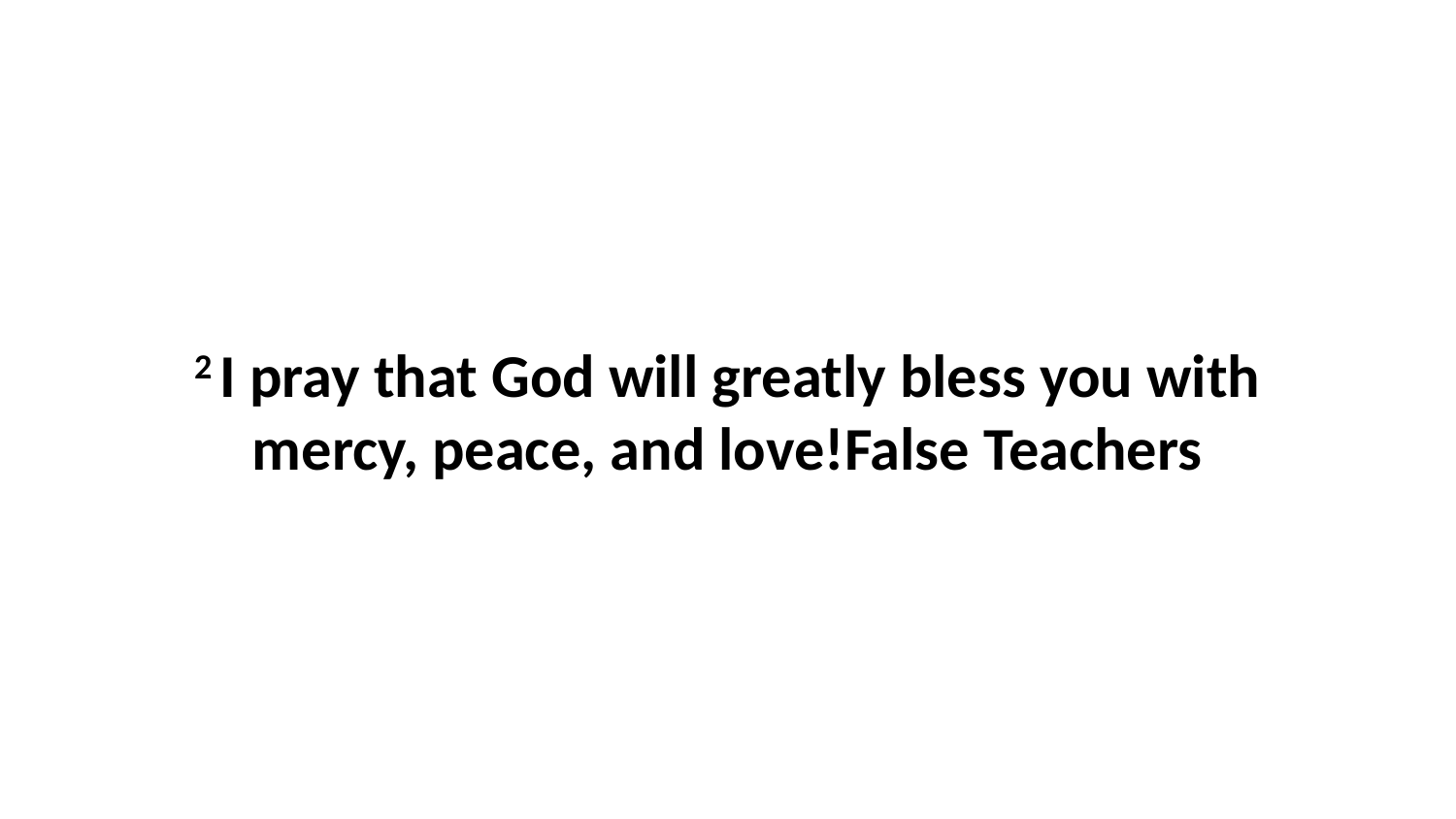

2 I pray that God will greatly bless you with mercy, peace, and love!False Teachers